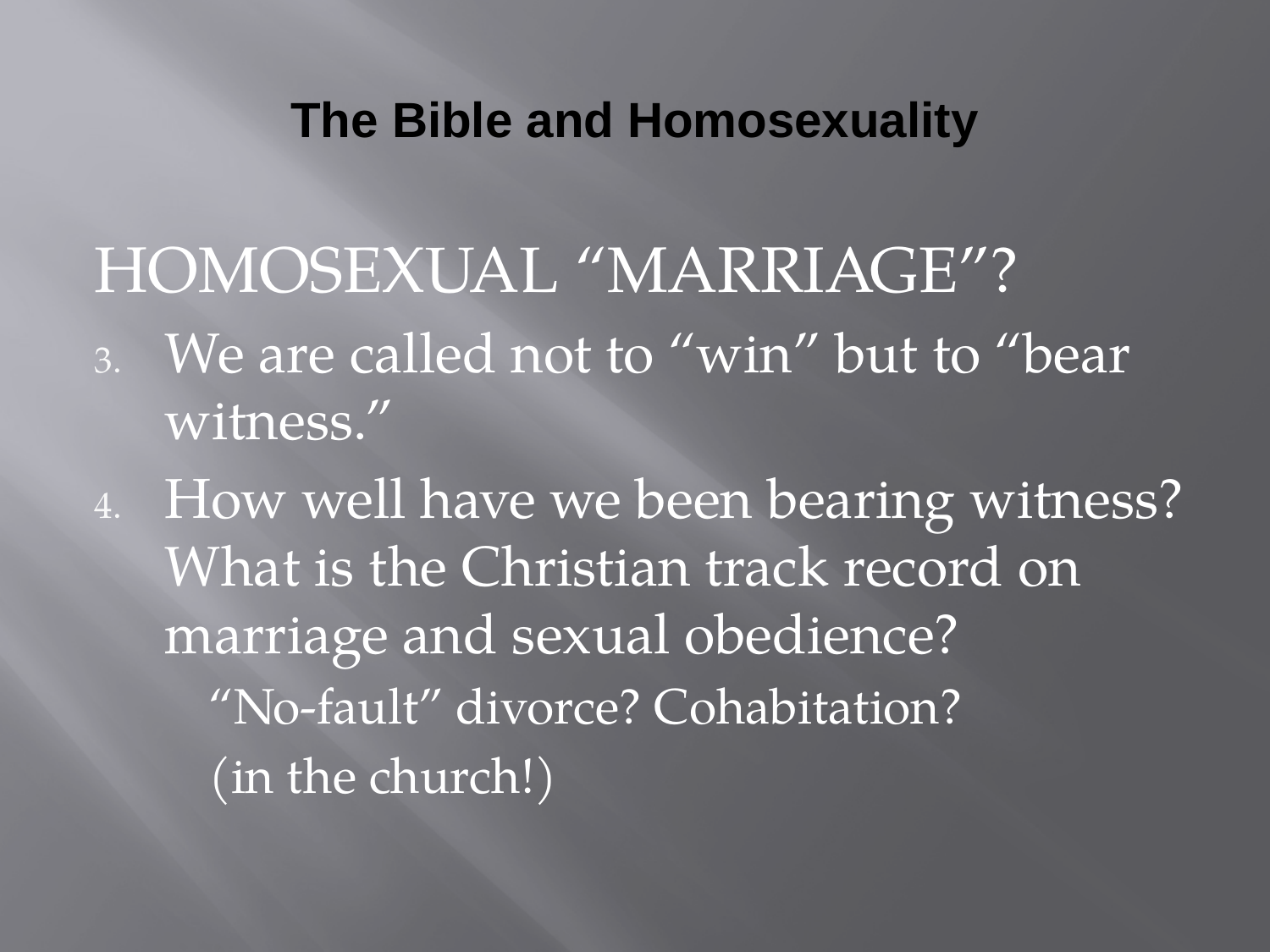

# The Bible and Homosexuality
HOMOSEXUAL “MARRIAGE”?
We are called not to “win” but to “bear witness.”
How well have we been bearing witness? What is the Christian track record on marriage and sexual obedience?
	“No-fault” divorce? Cohabitation?
	(in the church!)